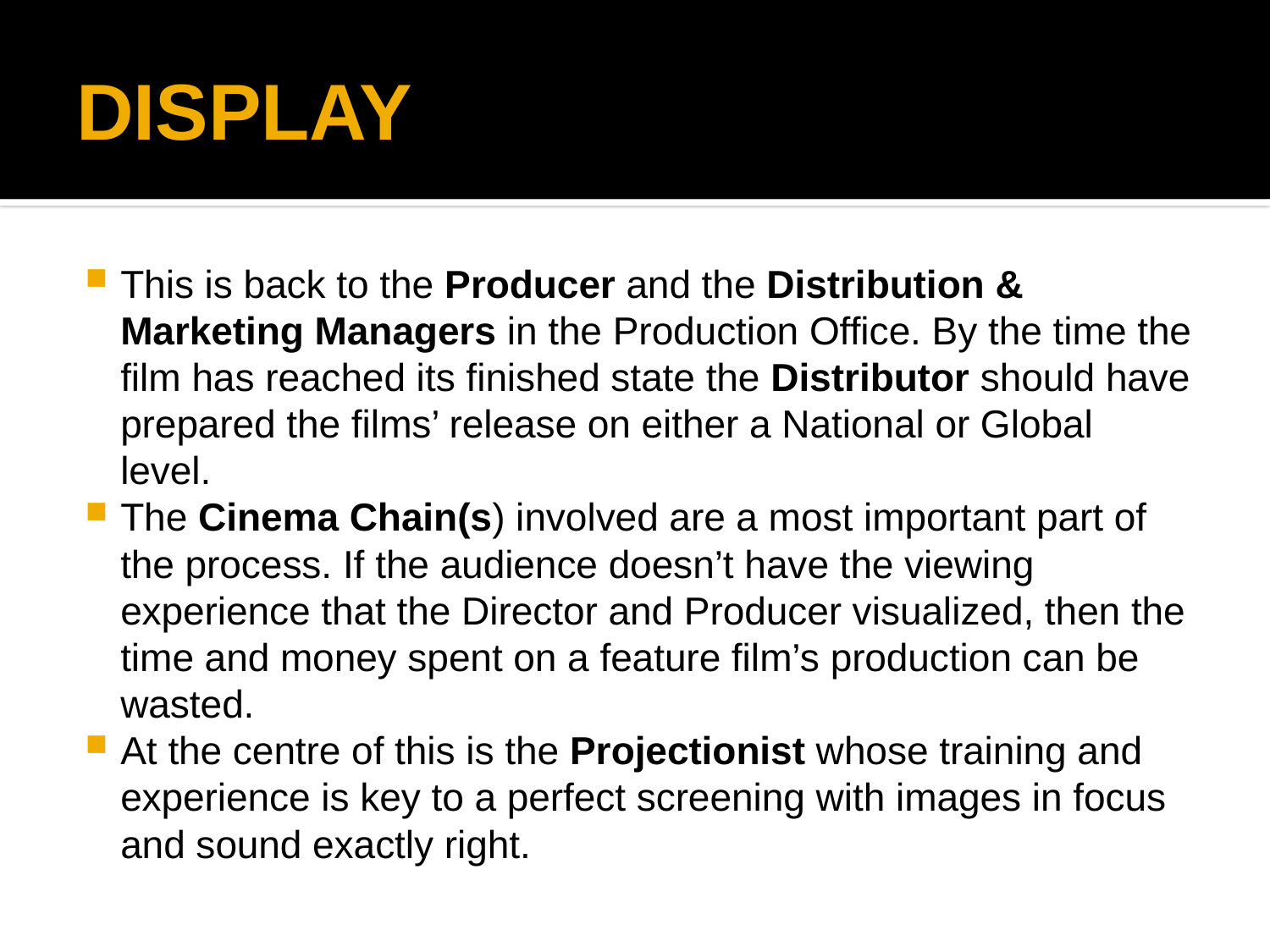

# DISPLAY
This is back to the Producer and the Distribution & Marketing Managers in the Production Office. By the time the film has reached its finished state the Distributor should have prepared the films’ release on either a National or Global level.
The Cinema Chain(s) involved are a most important part of the process. If the audience doesn’t have the viewing experience that the Director and Producer visualized, then the time and money spent on a feature film’s production can be wasted.
At the centre of this is the Projectionist whose training and experience is key to a perfect screening with images in focus and sound exactly right.